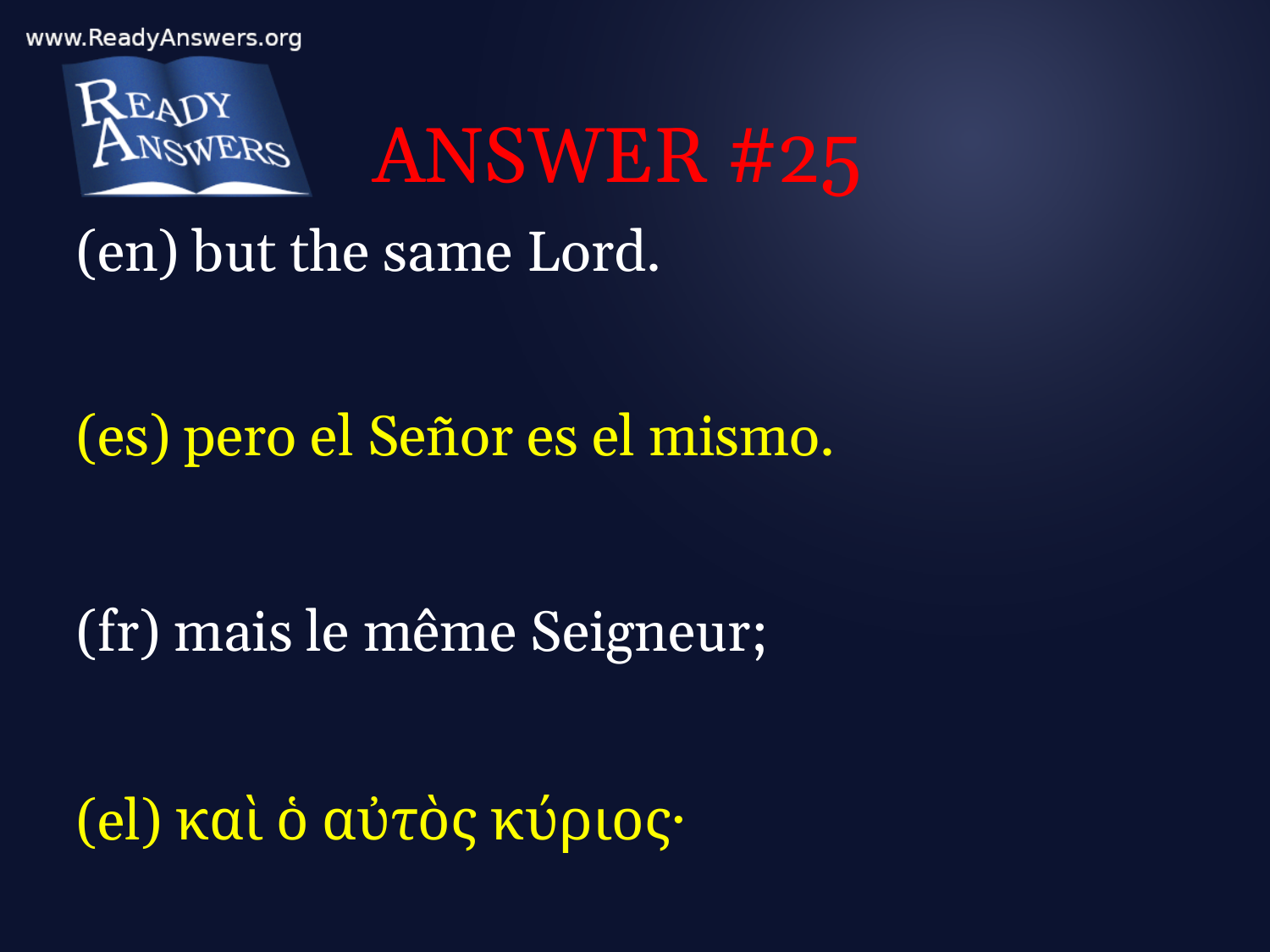

# ANSWER #25
(en) but the same Lord.
(es) pero el Señor es el mismo.
(fr) mais le même Seigneur;
(el) καὶ ὁ αὐτὸς κύριος·